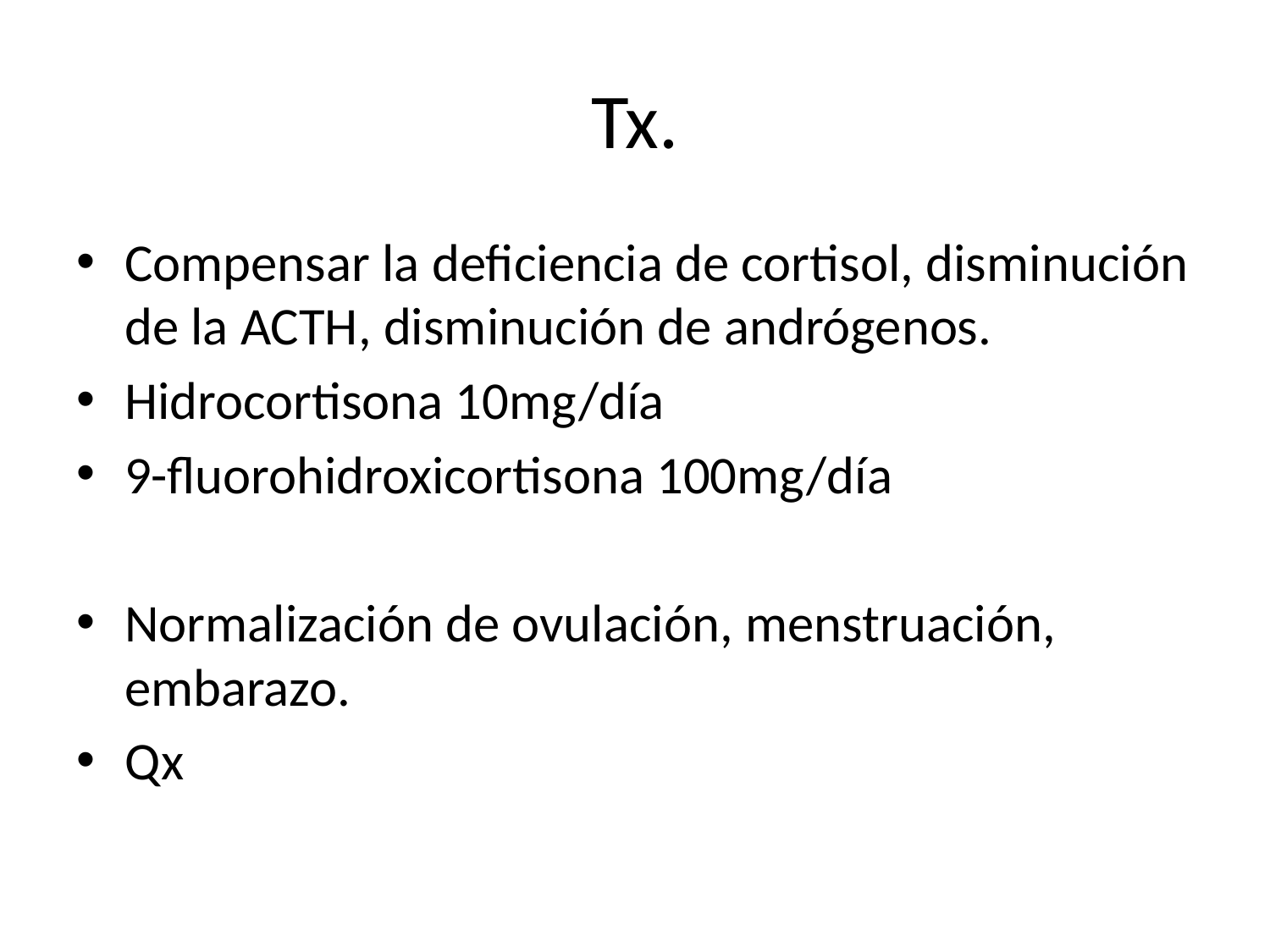

# Tx.
Compensar la deficiencia de cortisol, disminución de la ACTH, disminución de andrógenos.
Hidrocortisona 10mg/día
9-fluorohidroxicortisona 100mg/día

Normalización de ovulación, menstruación, embarazo.
Qx